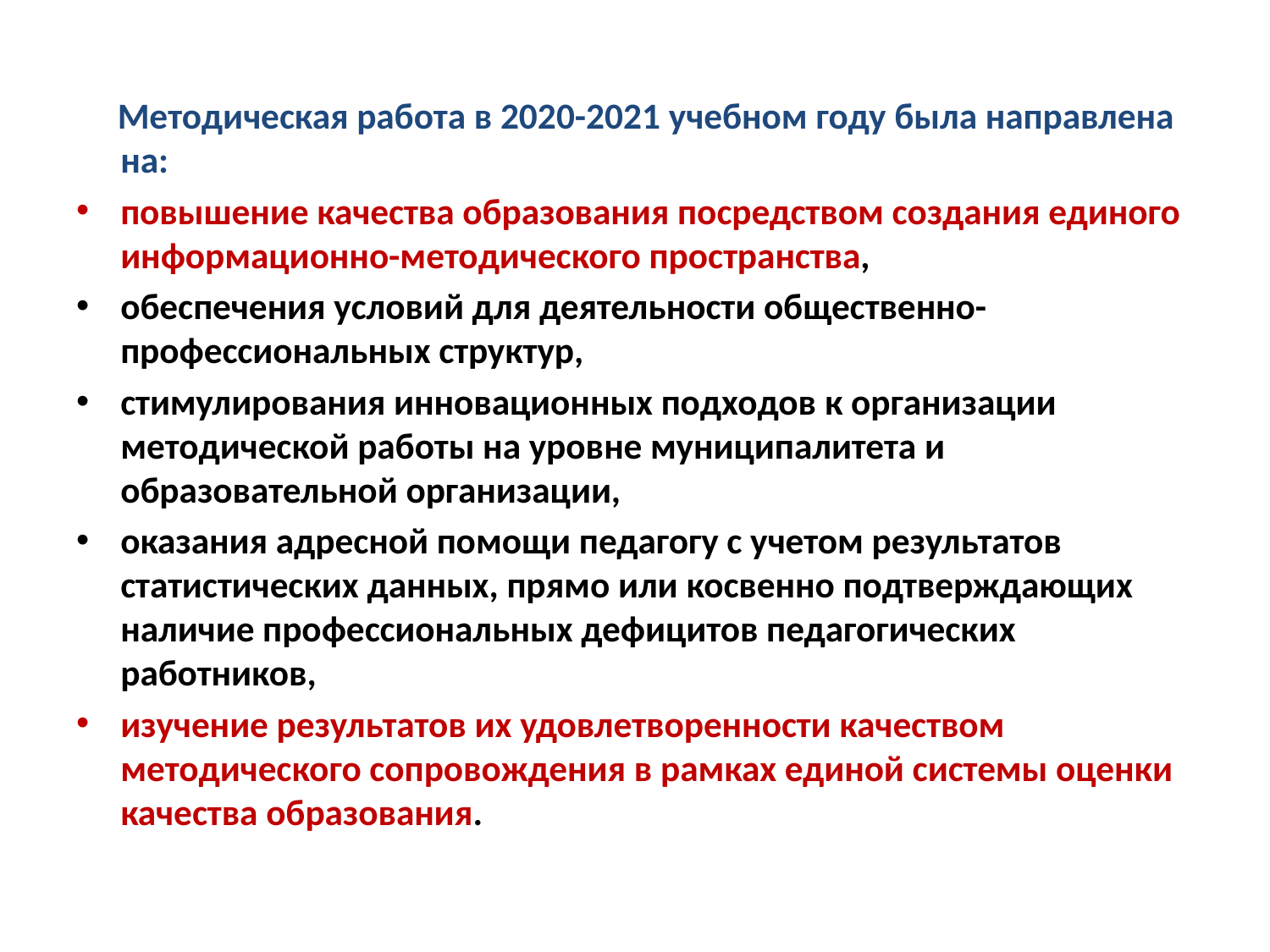

Методическая работа в 2020-2021 учебном году была направлена на:
повышение качества образования посредством создания единого информационно-методического пространства,
обеспечения условий для деятельности общественно-профессиональных структур,
стимулирования инновационных подходов к организации методической работы на уровне муниципалитета и образовательной организации,
оказания адресной помощи педагогу с учетом результатов статистических данных, прямо или косвенно подтверждающих наличие профессиональных дефицитов педагогических работников,
изучение результатов их удовлетворенности качеством методического сопровождения в рамках единой системы оценки качества образования.